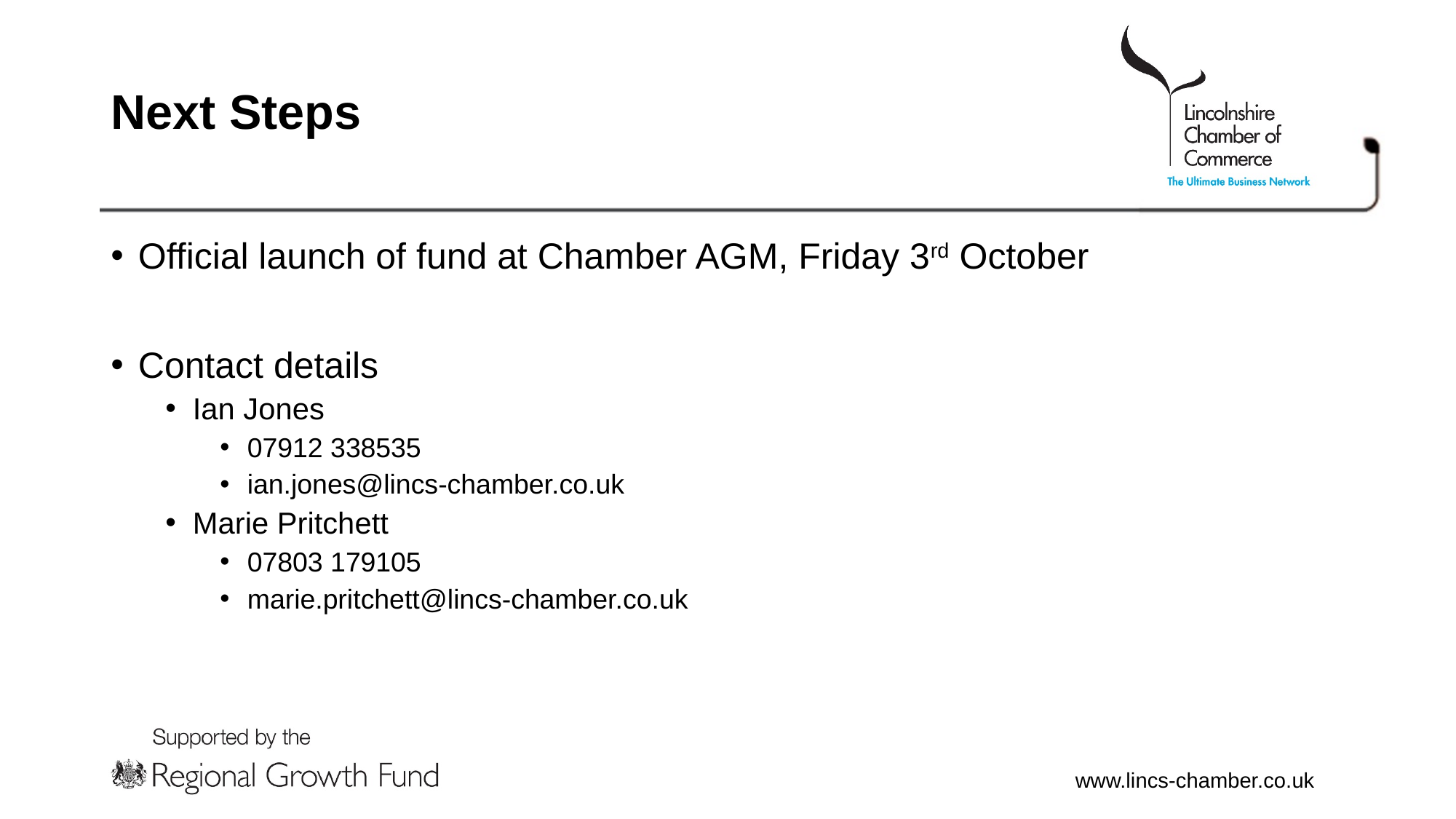

# Next Steps
Official launch of fund at Chamber AGM, Friday 3rd October

Contact details
Ian Jones
07912 338535
ian.jones@lincs-chamber.co.uk
Marie Pritchett
07803 179105
marie.pritchett@lincs-chamber.co.uk